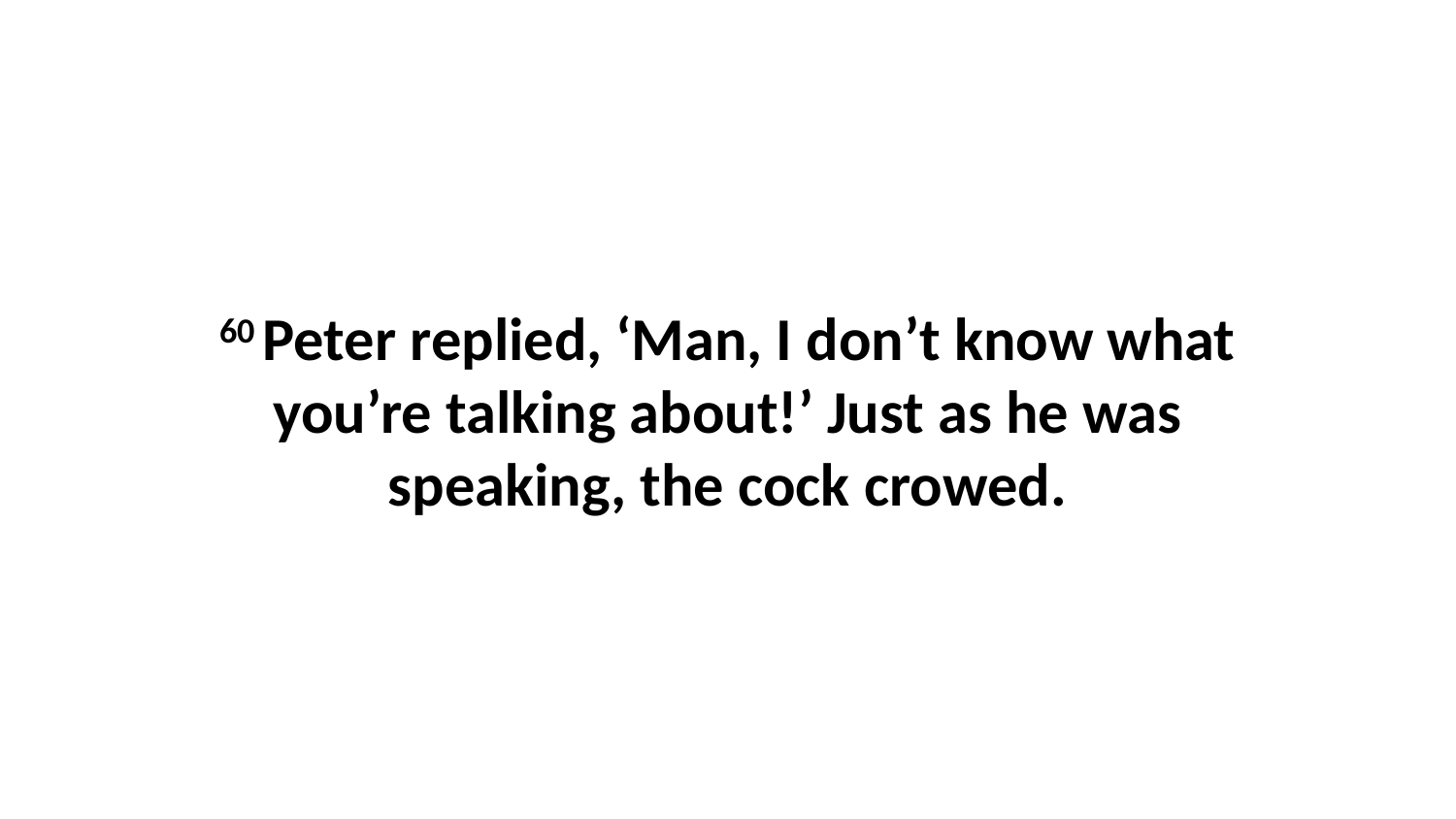

60 Peter replied, ‘Man, I don’t know what you’re talking about!’ Just as he was speaking, the cock crowed.